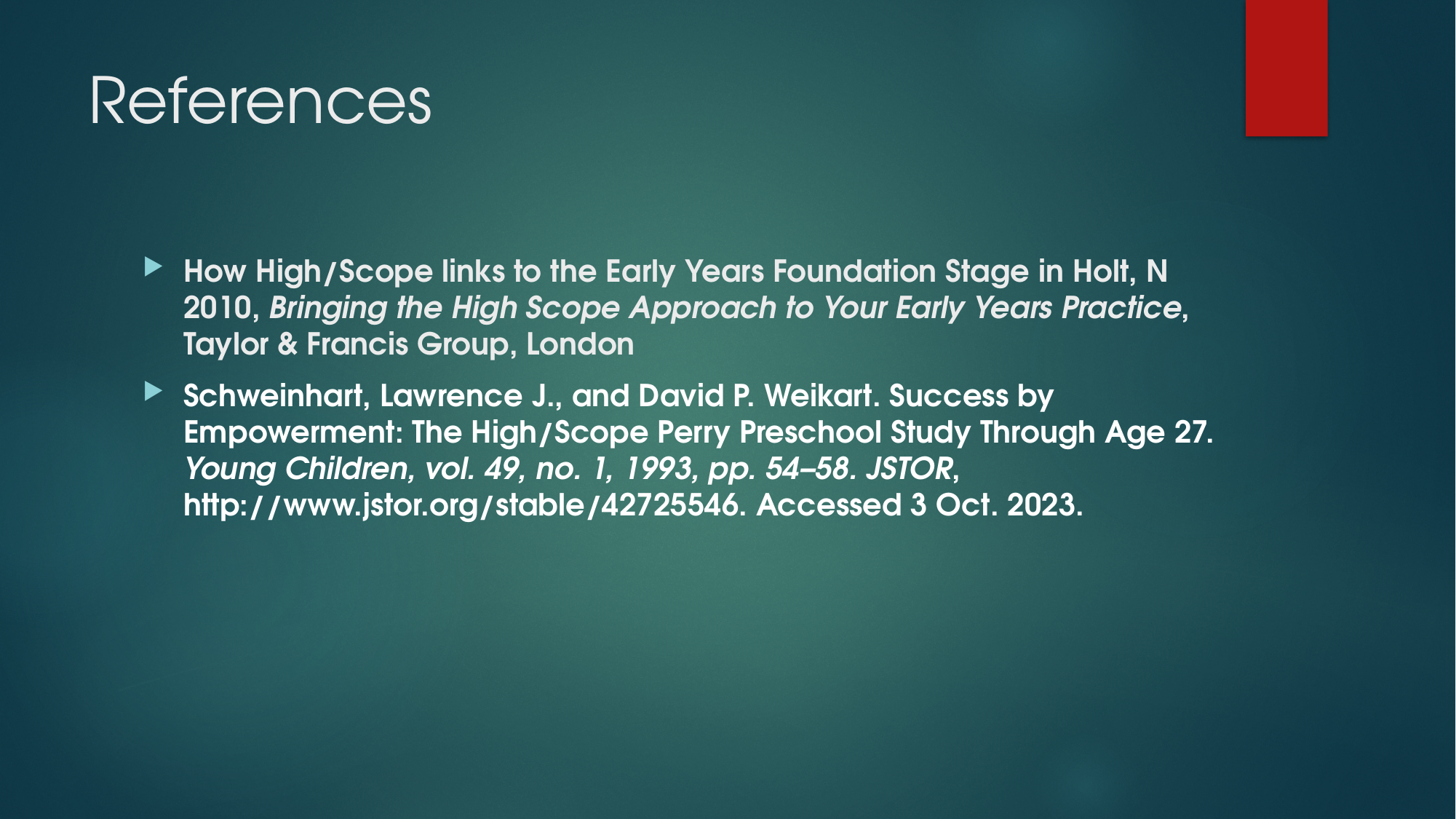

# References
How High/Scope links to the Early Years Foundation Stage in Holt, N 2010, Bringing the High Scope Approach to Your Early Years Practice, Taylor & Francis Group, London
Schweinhart, Lawrence J., and David P. Weikart. Success by Empowerment: The High/Scope Perry Preschool Study Through Age 27. Young Children, vol. 49, no. 1, 1993, pp. 54–58. JSTOR, http://www.jstor.org/stable/42725546. Accessed 3 Oct. 2023.